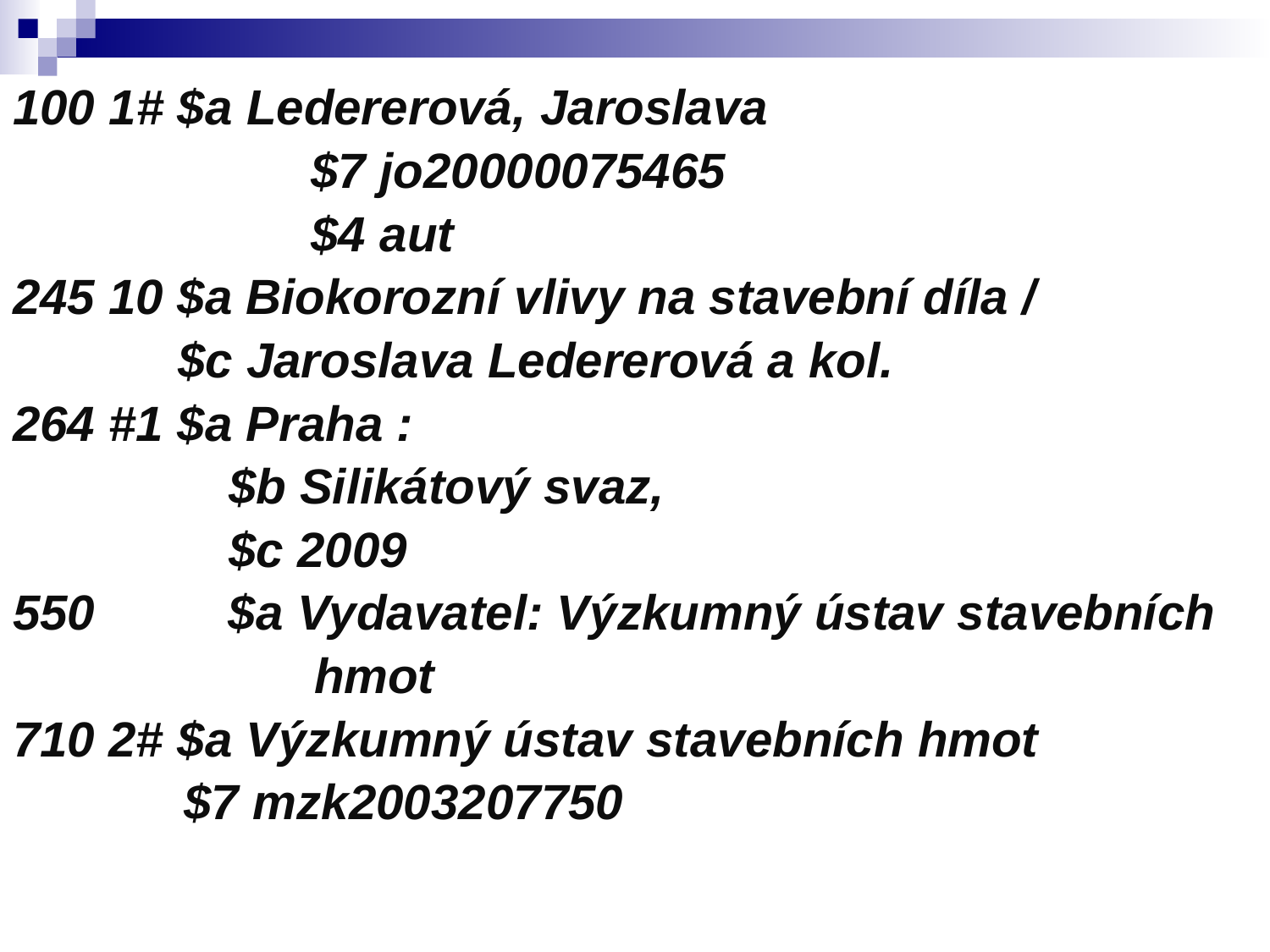

100 1# $a Ledererová, Jaroslava
		         $7 jo20000075465
		         $4 aut
245 10 $a Biokorozní vlivy na stavební díla /
            $c Jaroslava Ledererová a kol.
264 #1 $a Praha :
		   $b Silikátový svaz,
		   $c 2009
550	   $a Vydavatel: Výzkumný ústav stavebních
			hmot
710 2# $a Výzkumný ústav stavebních hmot
	         $7 mzk2003207750